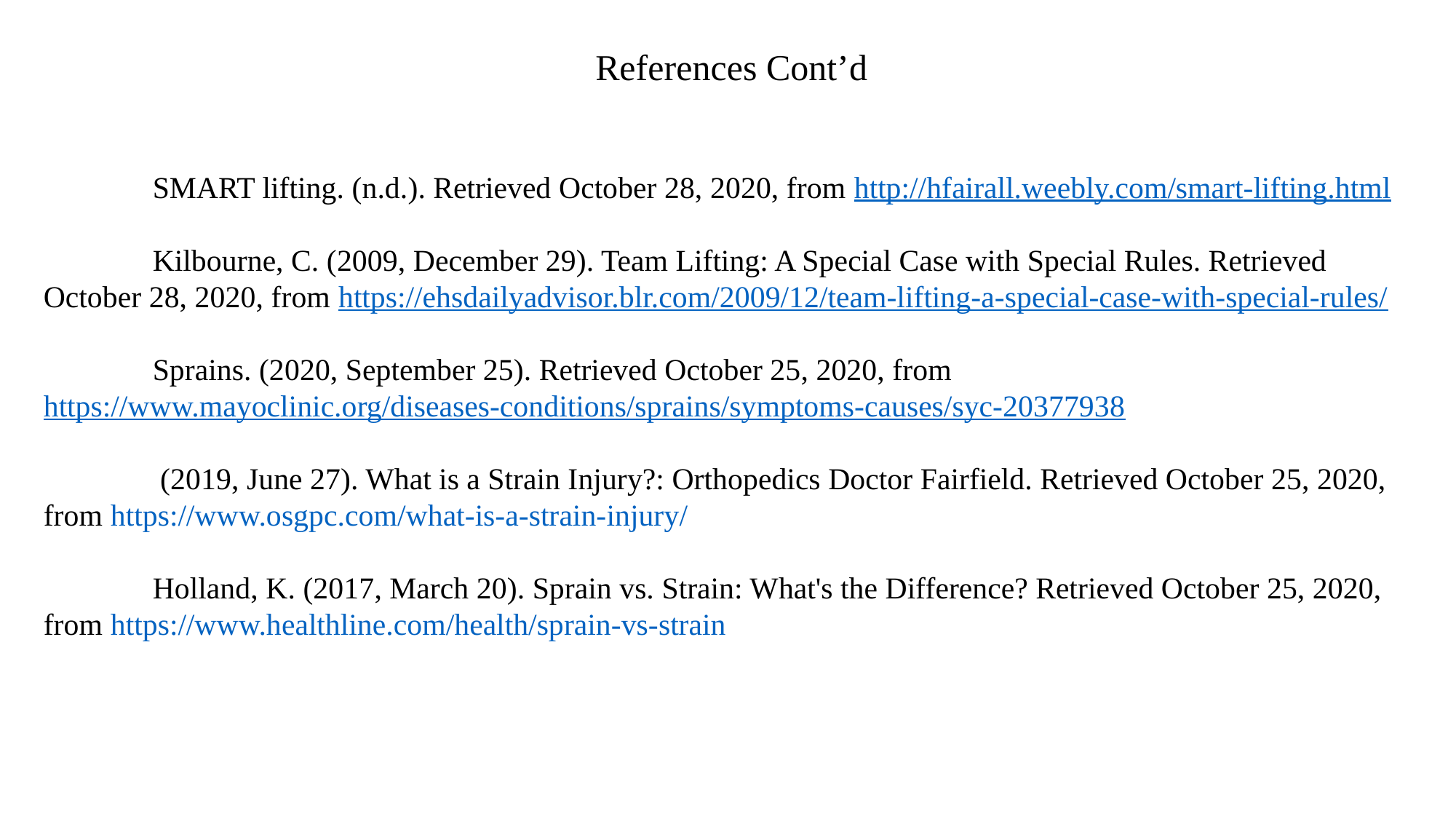

References Cont’d

	SMART lifting. (n.d.). Retrieved October 28, 2020, from http://hfairall.weebly.com/smart-lifting.html

	Kilbourne, C. (2009, December 29). Team Lifting: A Special Case with Special Rules. Retrieved October 28, 2020, from https://ehsdailyadvisor.blr.com/2009/12/team-lifting-a-special-case-with-special-rules/

	Sprains. (2020, September 25). Retrieved October 25, 2020, from https://www.mayoclinic.org/diseases-conditions/sprains/symptoms-causes/syc-20377938

	 (2019, June 27). What is a Strain Injury?: Orthopedics Doctor Fairfield. Retrieved October 25, 2020, from https://www.osgpc.com/what-is-a-strain-injury/

	Holland, K. (2017, March 20). Sprain vs. Strain: What's the Difference? Retrieved October 25, 2020, from https://www.healthline.com/health/sprain-vs-strain